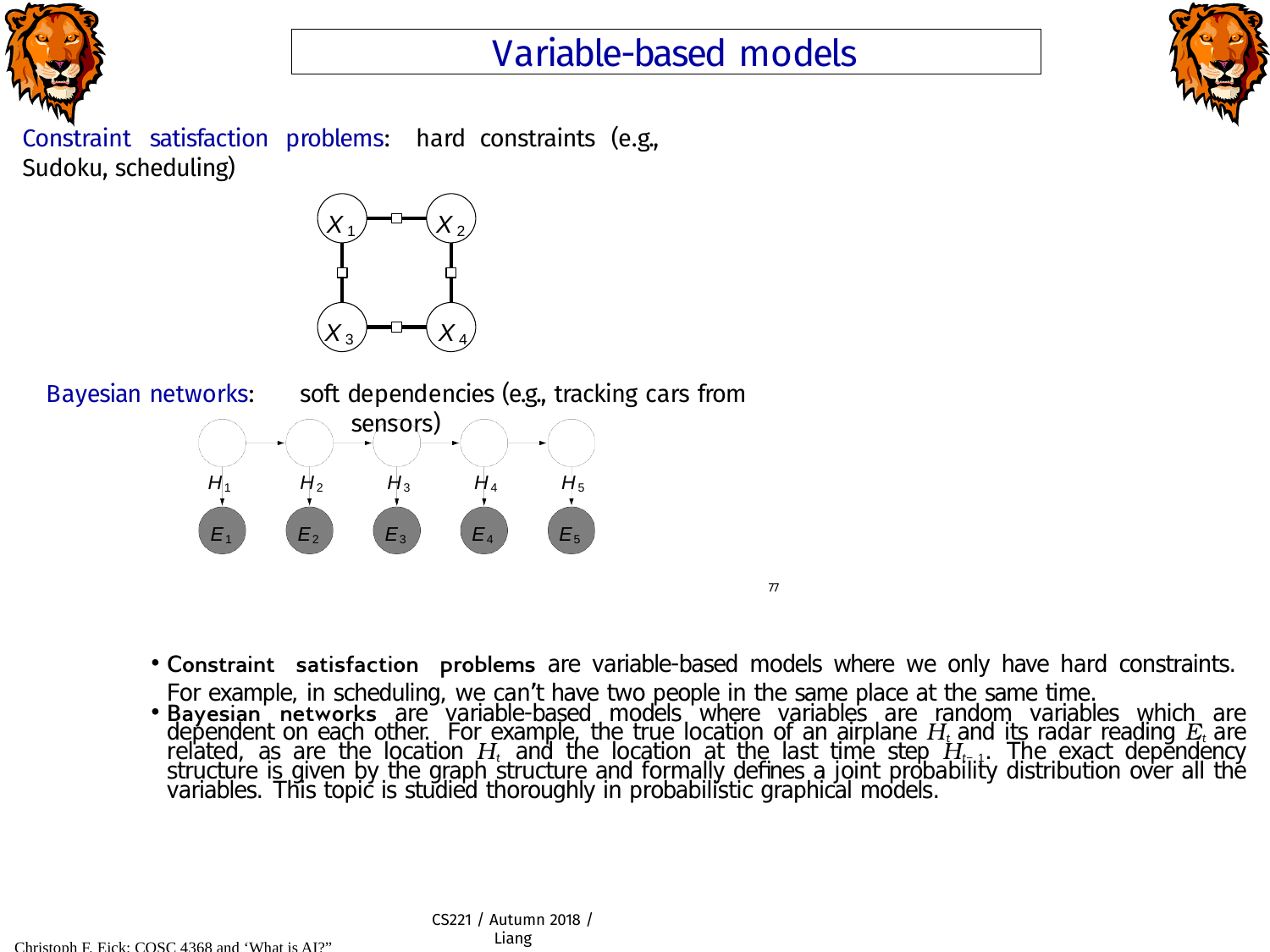

Variable-based models
Constraint	satisfaction	problems:	hard	constraints	(e.g.,	Sudoku, scheduling)

X1	X2

X3	X4

Bayesian networks:	soft dependencies (e.g., tracking cars from sensors)

H1	H2	H3	H4	H5

E1
E2
E3
E4
E5
77
Constraint  satisfaction  problems are variable-based models where we only have hard constraints.  For example, in scheduling, we can’t have two people in the same place at the same time.
Bayesian networks are variable-based models where variables are random variables which are dependent on each other.  For example, the true location of an airplane Ht  and its radar reading Et  are related, as are the location Ht  and the location at the last time step Ht−1. The exact dependency structure is given by the graph structure and formally defines a joint probability distribution over all the variables. This topic is studied thoroughly in probabilistic graphical models.
CS221 / Autumn 2018 / Liang